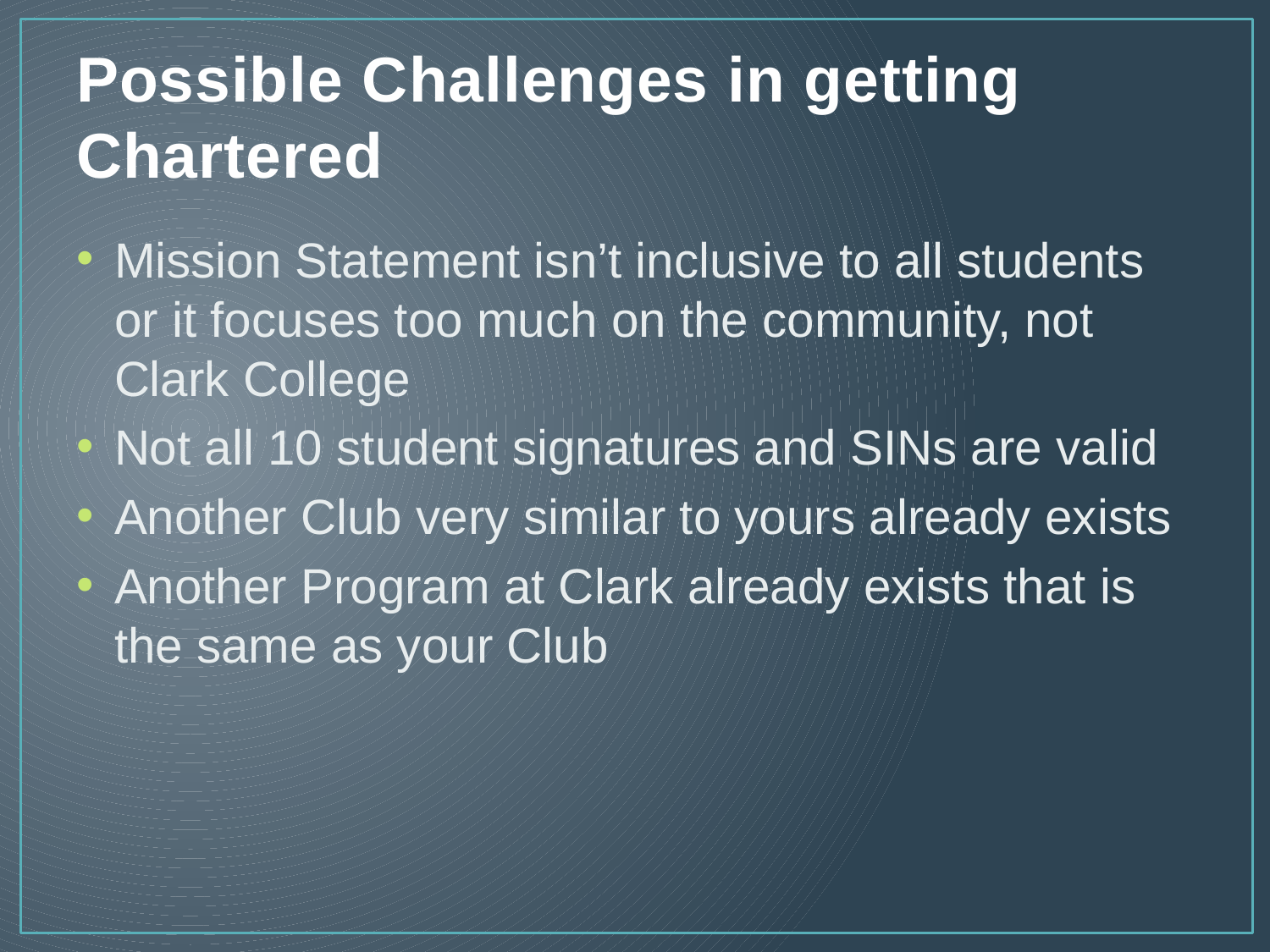

# Possible Challenges in getting Chartered
Mission Statement isn’t inclusive to all students or it focuses too much on the community, not Clark College
Not all 10 student signatures and SINs are valid
Another Club very similar to yours already exists
Another Program at Clark already exists that is the same as your Club